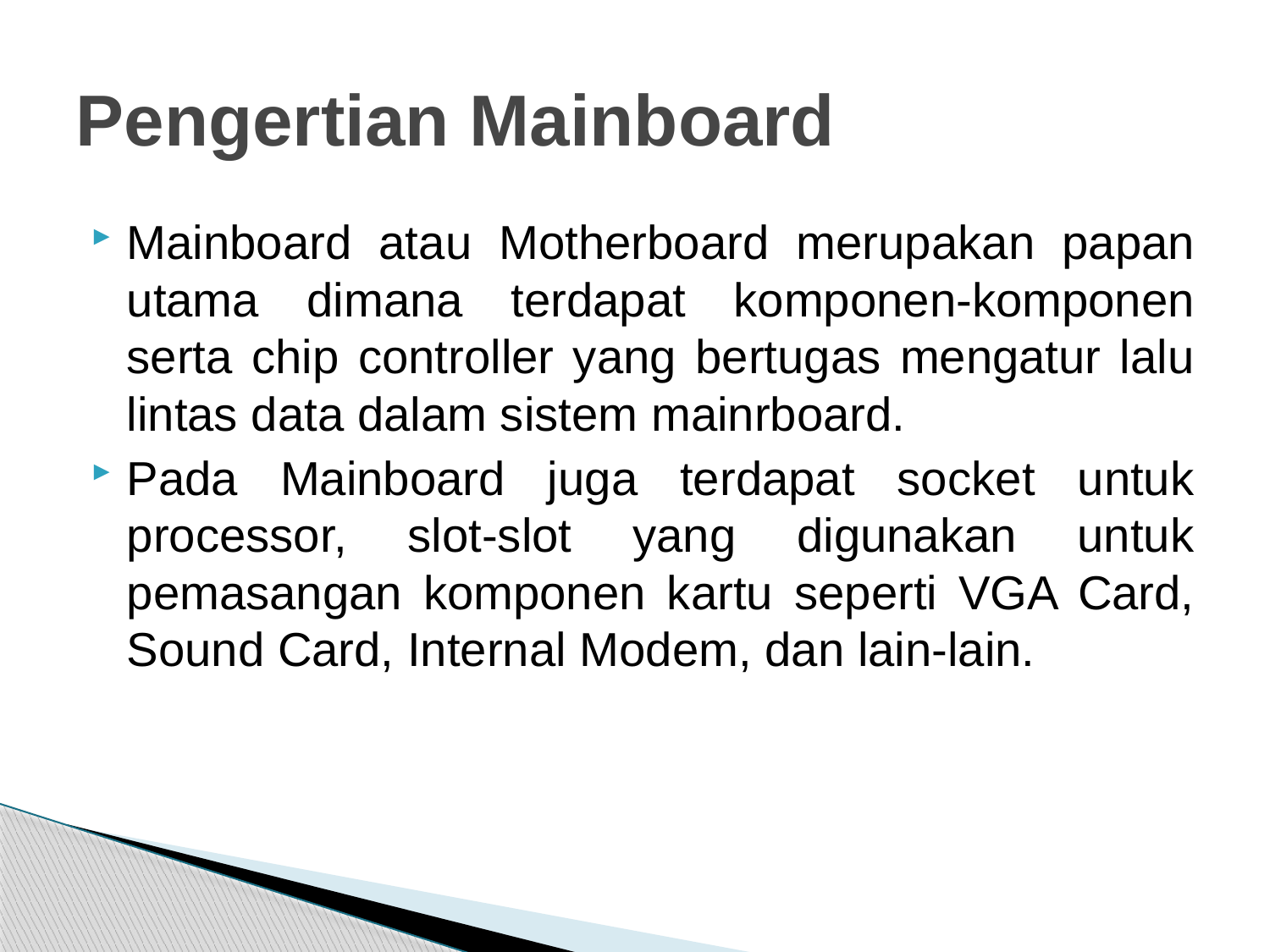

# Pengertian Mainboard
Mainboard atau Motherboard merupakan papan utama dimana terdapat komponen-komponen serta chip controller yang bertugas mengatur lalu lintas data dalam sistem mainrboard.
Pada Mainboard juga terdapat socket untuk processor, slot-slot yang digunakan untuk pemasangan komponen kartu seperti VGA Card, Sound Card, Internal Modem, dan lain-lain.